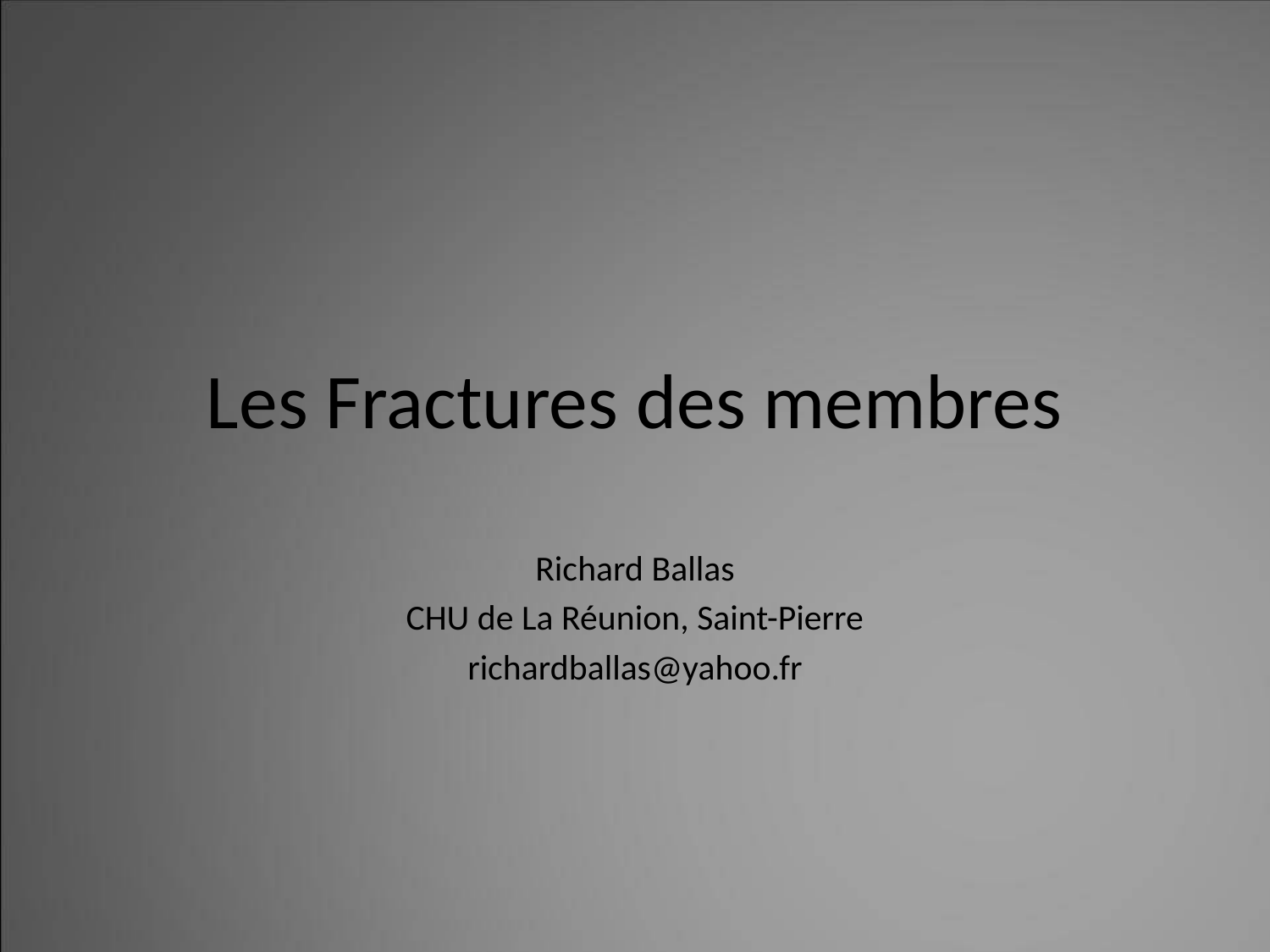

# Les Fractures des membres
Richard Ballas
CHU de La Réunion, Saint-Pierre
richardballas@yahoo.fr